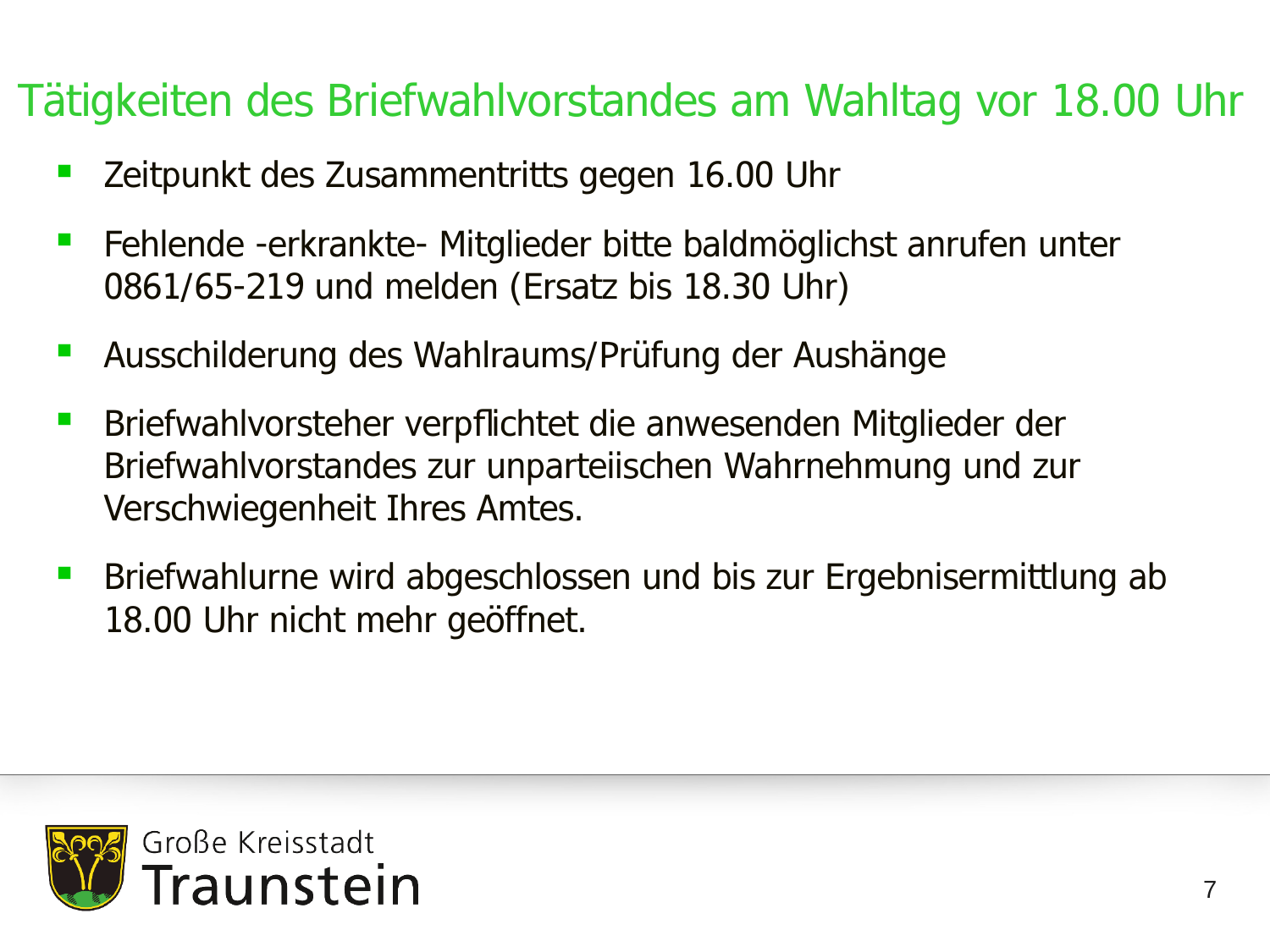

Tätigkeiten des Briefwahlvorstandes am Wahltag vor 18.00 Uhr
Zeitpunkt des Zusammentritts gegen 16.00 Uhr
Fehlende -erkrankte- Mitglieder bitte baldmöglichst anrufen unter 0861/65-219 und melden (Ersatz bis 18.30 Uhr)
Ausschilderung des Wahlraums/Prüfung der Aushänge
Briefwahlvorsteher verpflichtet die anwesenden Mitglieder der Briefwahlvorstandes zur unparteiischen Wahrnehmung und zur Verschwiegenheit Ihres Amtes.
Briefwahlurne wird abgeschlossen und bis zur Ergebnisermittlung ab 18.00 Uhr nicht mehr geöffnet.